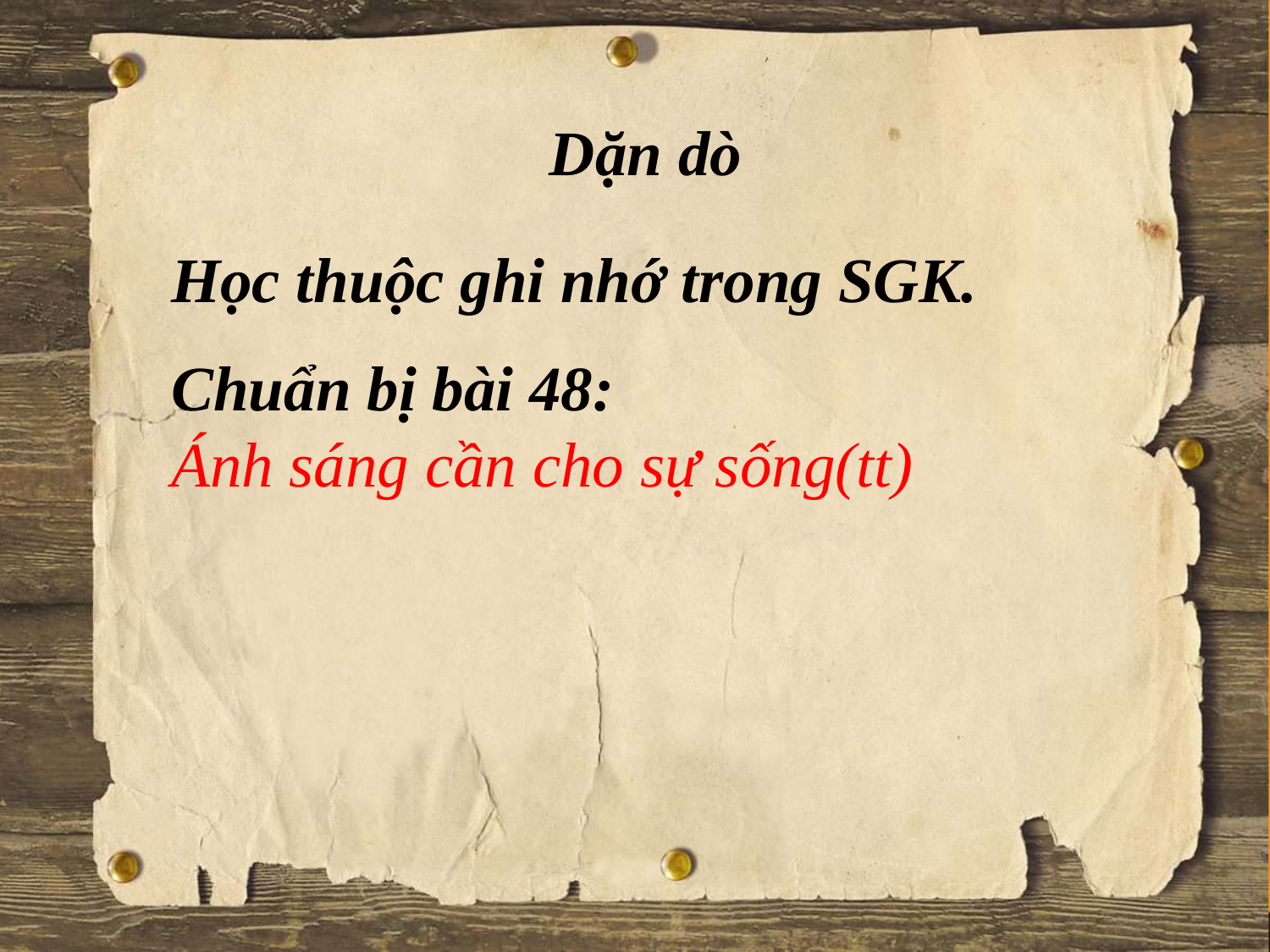

Dặn dò
Học thuộc ghi nhớ trong SGK.
Chuẩn bị bài 48:
Ánh sáng cần cho sự sống(tt)